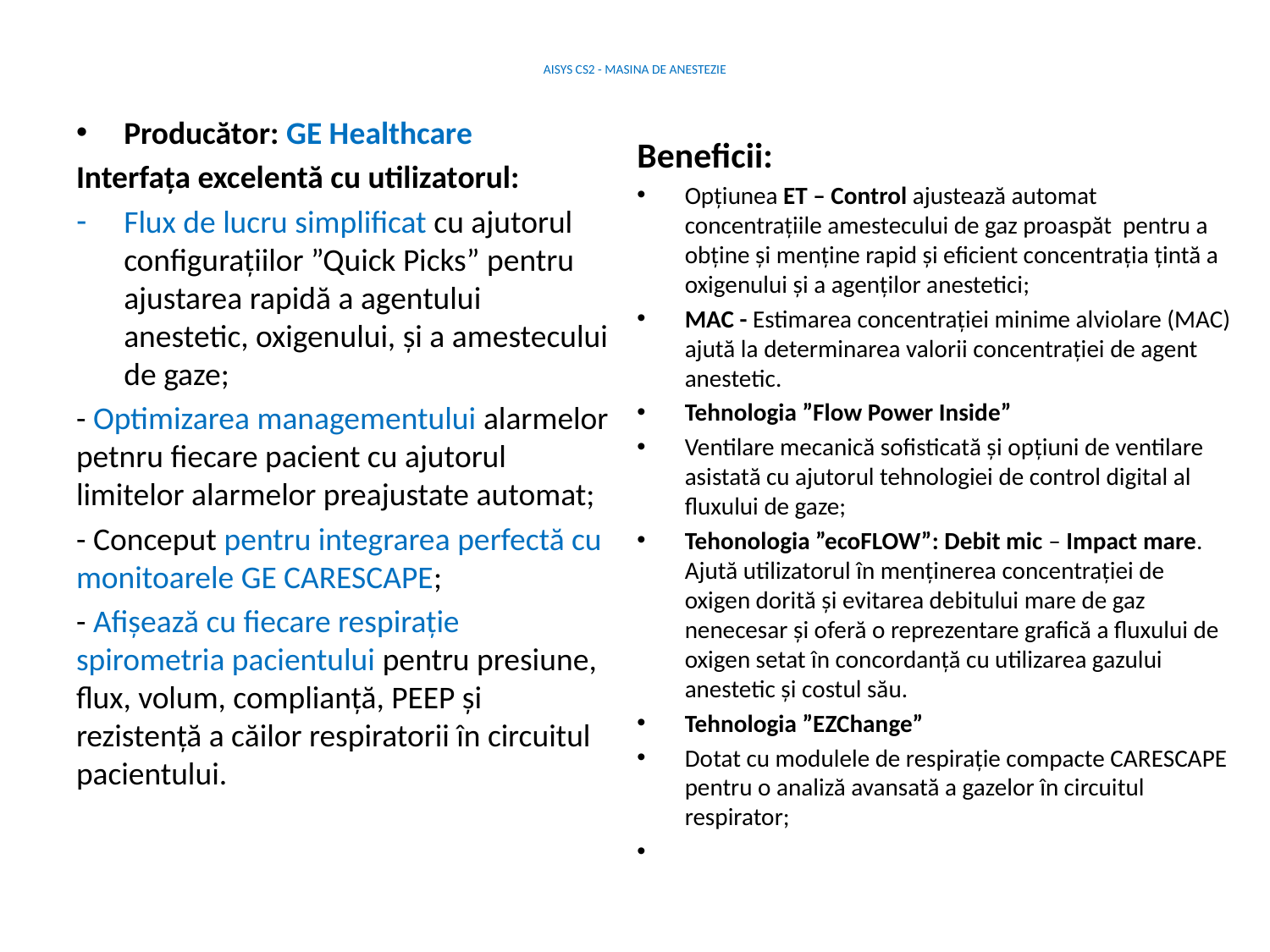

# AISYS CS2 - MASINA DE ANESTEZIE
Producător: GE Healthcare
Interfața excelentă cu utilizatorul:
Flux de lucru simplificat cu ajutorul configurațiilor ”Quick Picks” pentru ajustarea rapidă a agentului anestetic, oxigenului, și a amestecului de gaze;
- Optimizarea managementului alarmelor petnru fiecare pacient cu ajutorul limitelor alarmelor preajustate automat;
- Conceput pentru integrarea perfectă cu monitoarele GE CARESCAPE;
- Afișează cu fiecare respirație spirometria pacientului pentru presiune, flux, volum, complianță, PEEP și rezistență a căilor respiratorii în circuitul pacientului.

Beneficii:
Opțiunea ET – Control ajustează automat concentrațiile amestecului de gaz proaspăt  pentru a obține și menține rapid și eficient concentrația țintă a oxigenului și a agenților anestetici;
MAC - Estimarea concentrației minime alviolare (MAC) ajută la determinarea valorii concentrației de agent anestetic.
Tehnologia ”Flow Power Inside”
Ventilare mecanică sofisticată și opțiuni de ventilare asistată cu ajutorul tehnologiei de control digital al fluxului de gaze;
Tehonologia ”ecoFLOW”: Debit mic – Impact mare. Ajută utilizatorul în menținerea concentrației de oxigen dorită și evitarea debitului mare de gaz nenecesar și oferă o reprezentare grafică a fluxului de oxigen setat în concordanță cu utilizarea gazului anestetic și costul său.
Tehnologia ”EZChange”
Dotat cu modulele de respirație compacte CARESCAPE pentru o analiză avansată a gazelor în circuitul respirator;